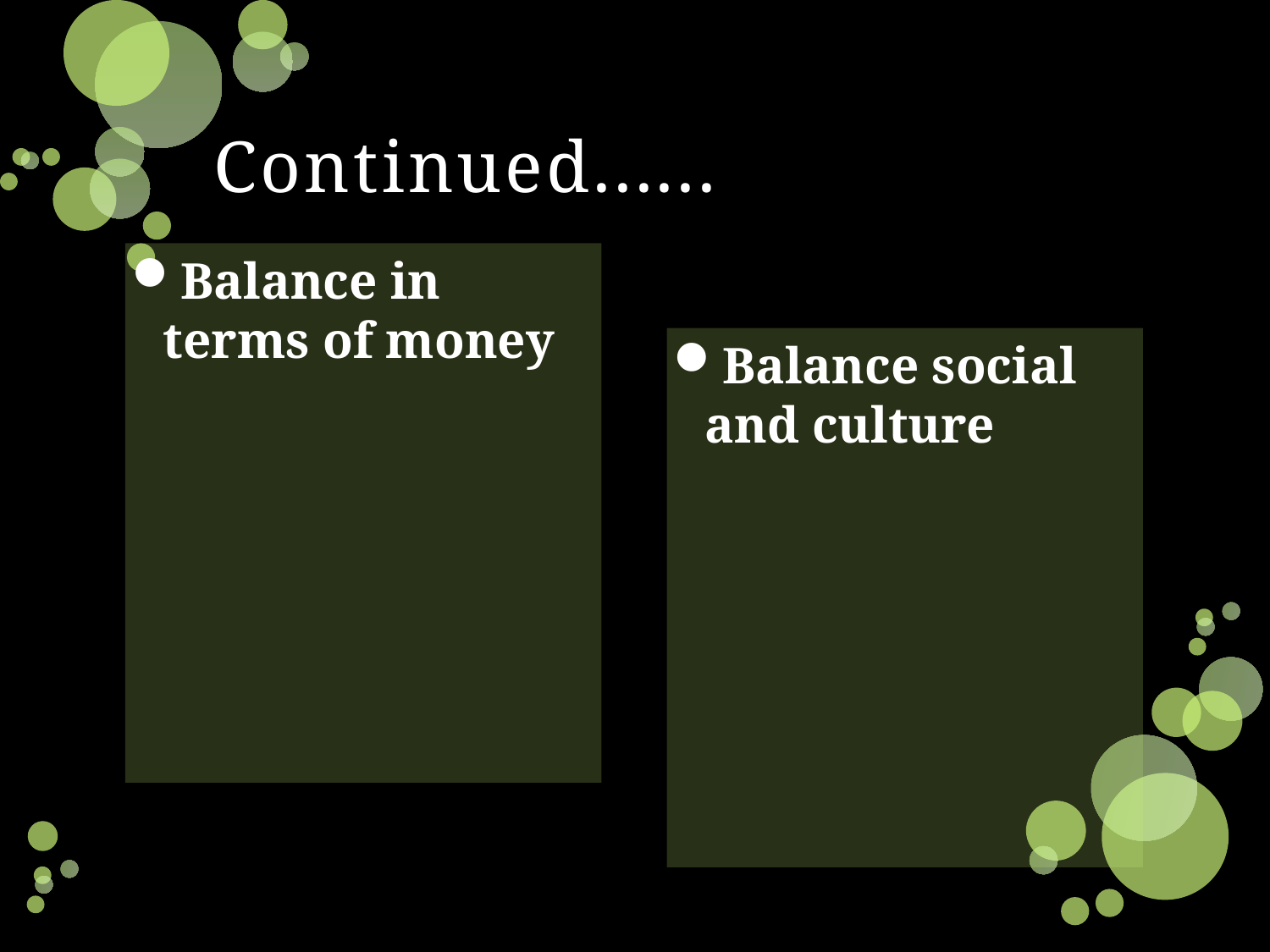

# Continued......
Balance in terms of money
Balance social and culture